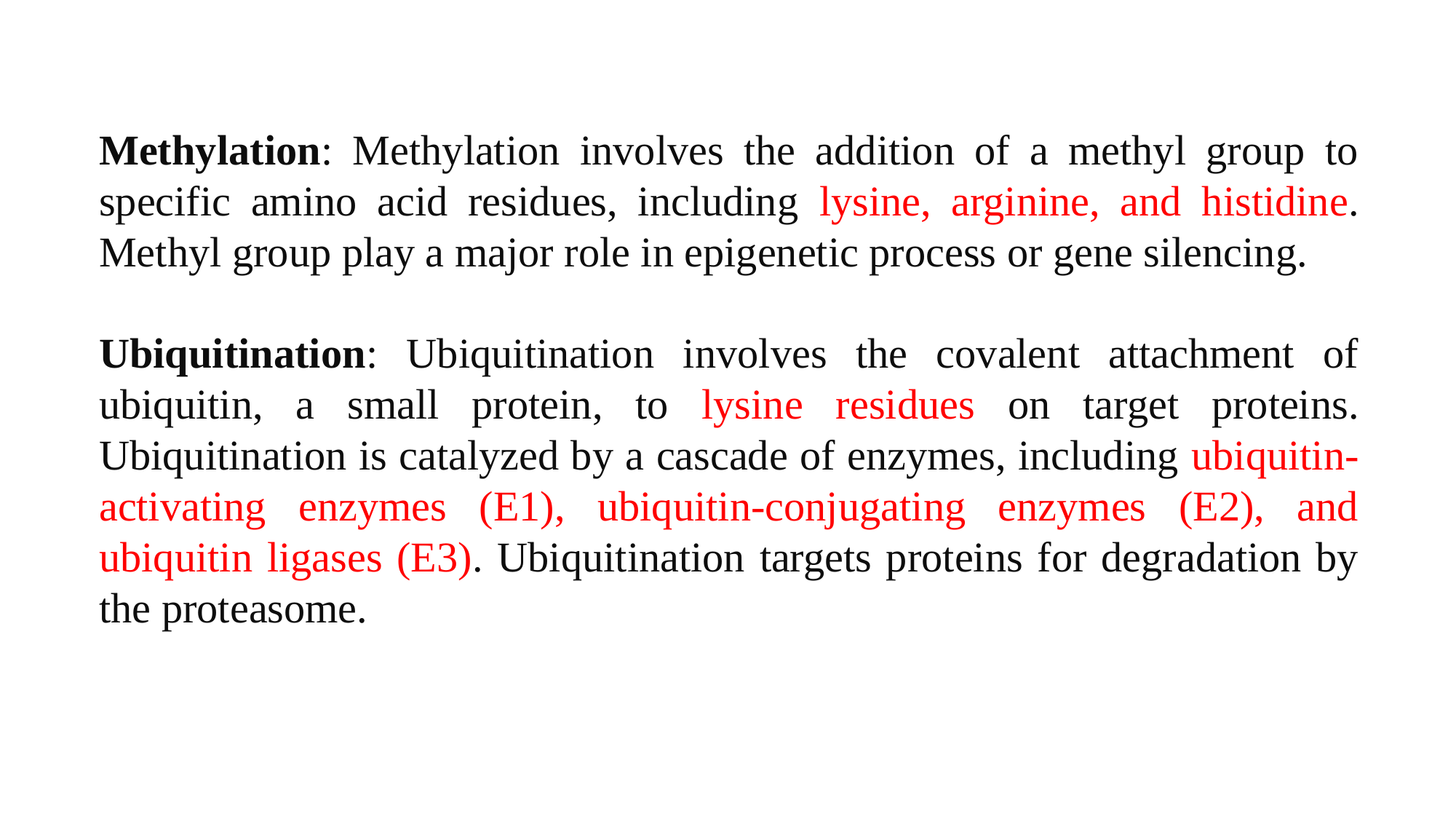

Methylation: Methylation involves the addition of a methyl group to specific amino acid residues, including lysine, arginine, and histidine. Methyl group play a major role in epigenetic process or gene silencing.

Ubiquitination: Ubiquitination involves the covalent attachment of ubiquitin, a small protein, to lysine residues on target proteins. Ubiquitination is catalyzed by a cascade of enzymes, including ubiquitin-activating enzymes (E1), ubiquitin-conjugating enzymes (E2), and ubiquitin ligases (E3). Ubiquitination targets proteins for degradation by the proteasome.